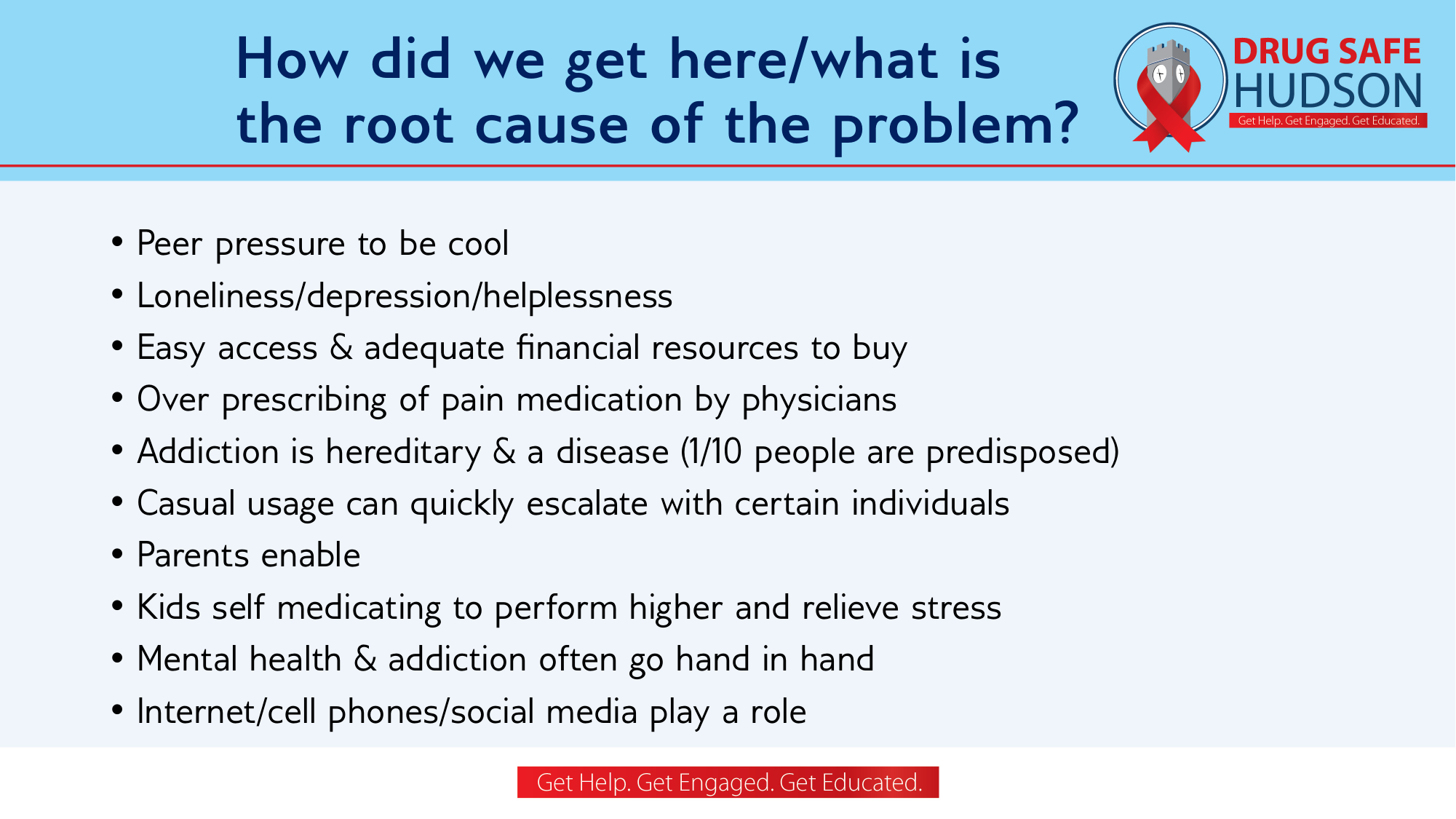

# How did we get here/what is the root cause of the problem?
Peer pressure to be cool
Loneliness/depression/helplessness
Easy access & adequate financial resources to buy
Over prescribing of pain medication by physicians
Addiction is hereditary & a disease (1/10 people are predisposed)
Casual usage can quickly escalate with certain individuals
Parents enable
Kids self medicating to perform higher and relieve stress
Mental health & addiction often go hand in hand
Internet/cell phones/social media play a role